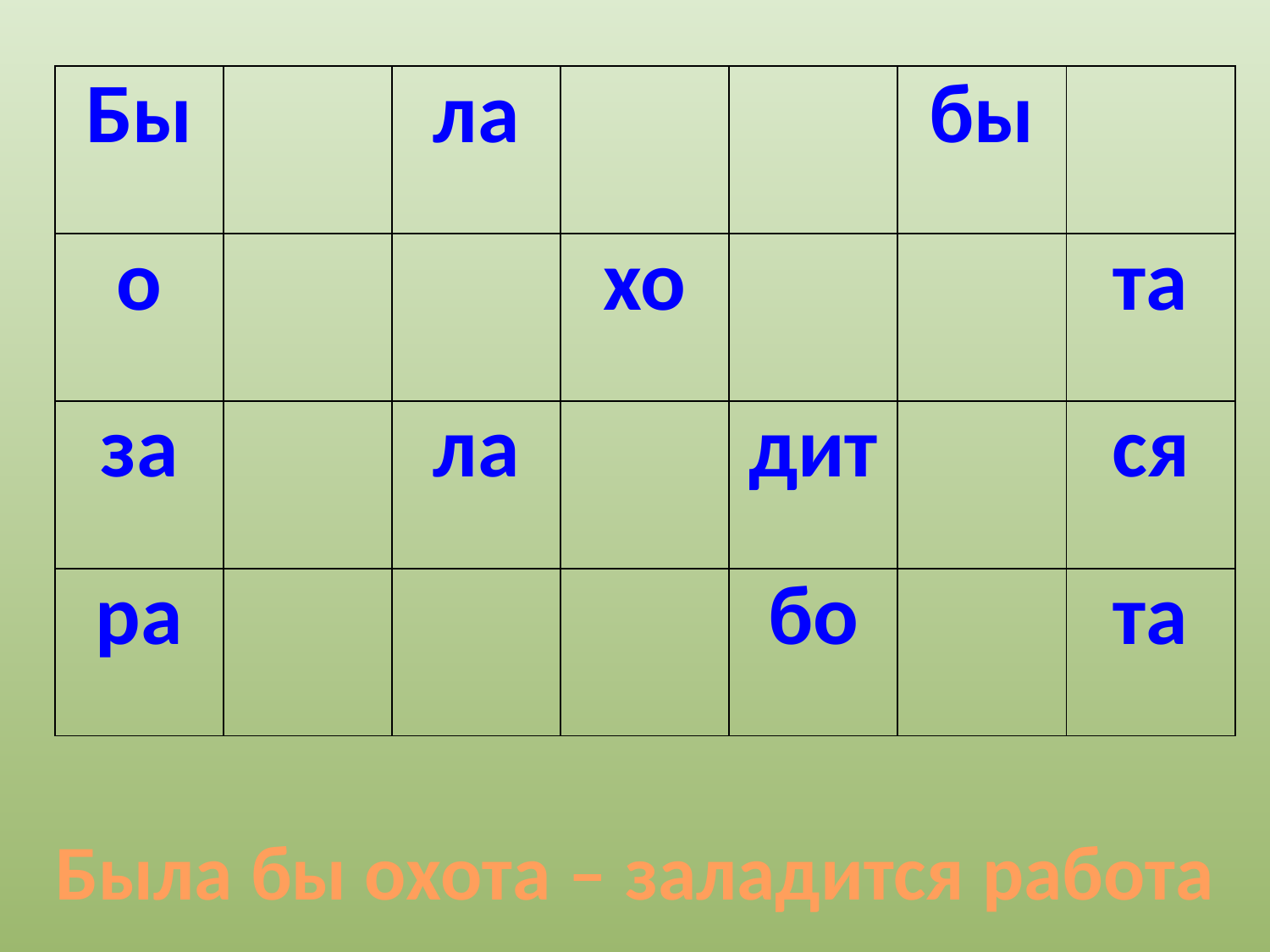

| Бы |  | ла |  |  | бы |  |
| --- | --- | --- | --- | --- | --- | --- |
| о |  |  | хо |  |  | та |
| за |  | ла |  | дит |  | ся |
| ра |  |  |  | бо |  | та |
Была бы охота – заладится работа